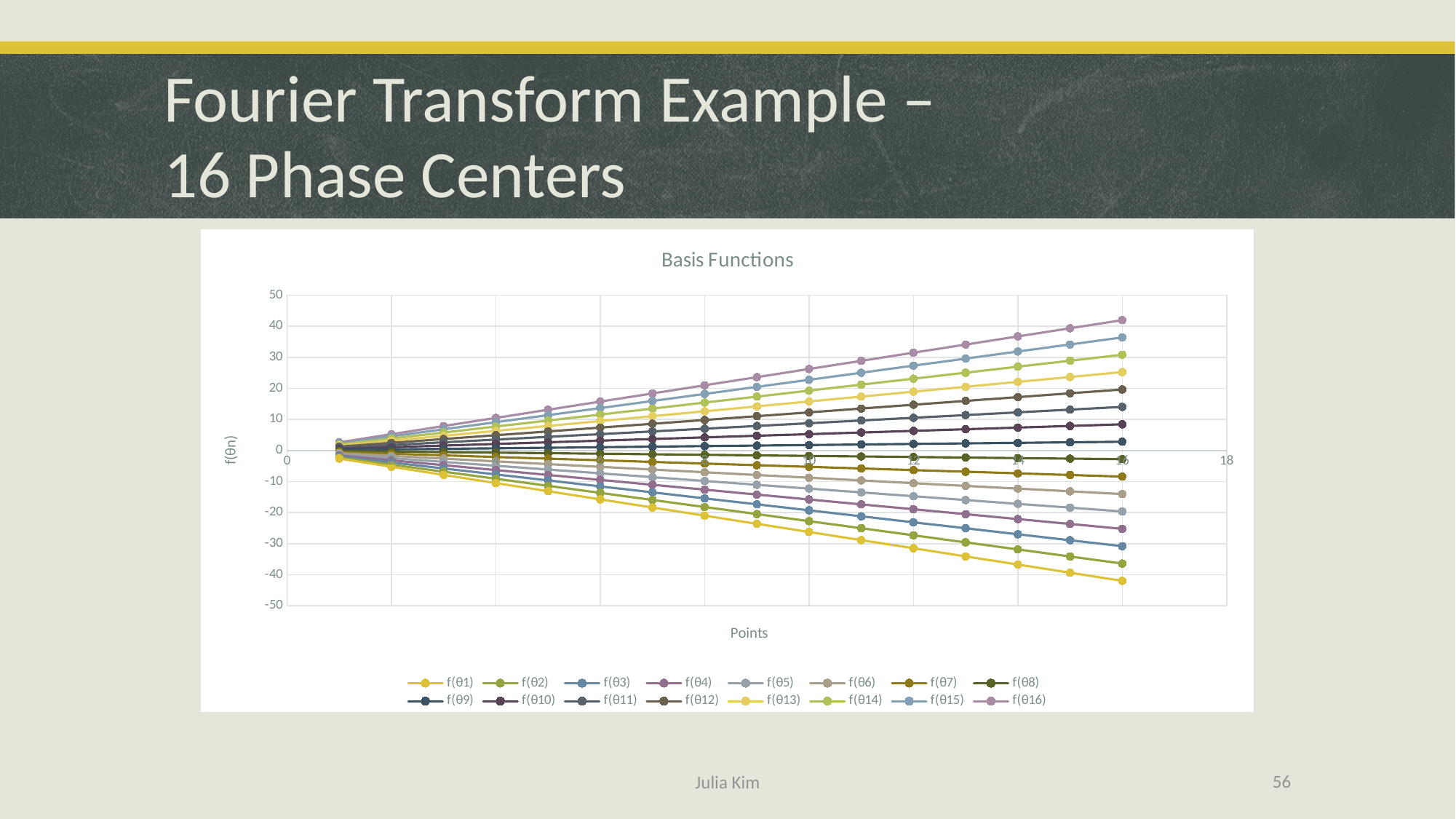

# Fourier Transform Example – 16 Phase Centers

### Chart: Basis Functions

| Category | f(θ1) | f(θ2) | f(θ3) | f(θ4) | f(θ5) | f(θ6) | f(θ7) | f(θ8) | f(θ9) | f(θ10) | f(θ11) | f(θ12) | f(θ13) | f(θ14) | f(θ15) | f(θ16) |
|---|---|---|---|---|---|---|---|---|---|---|---|---|---|---|---|---|
56
Julia Kim